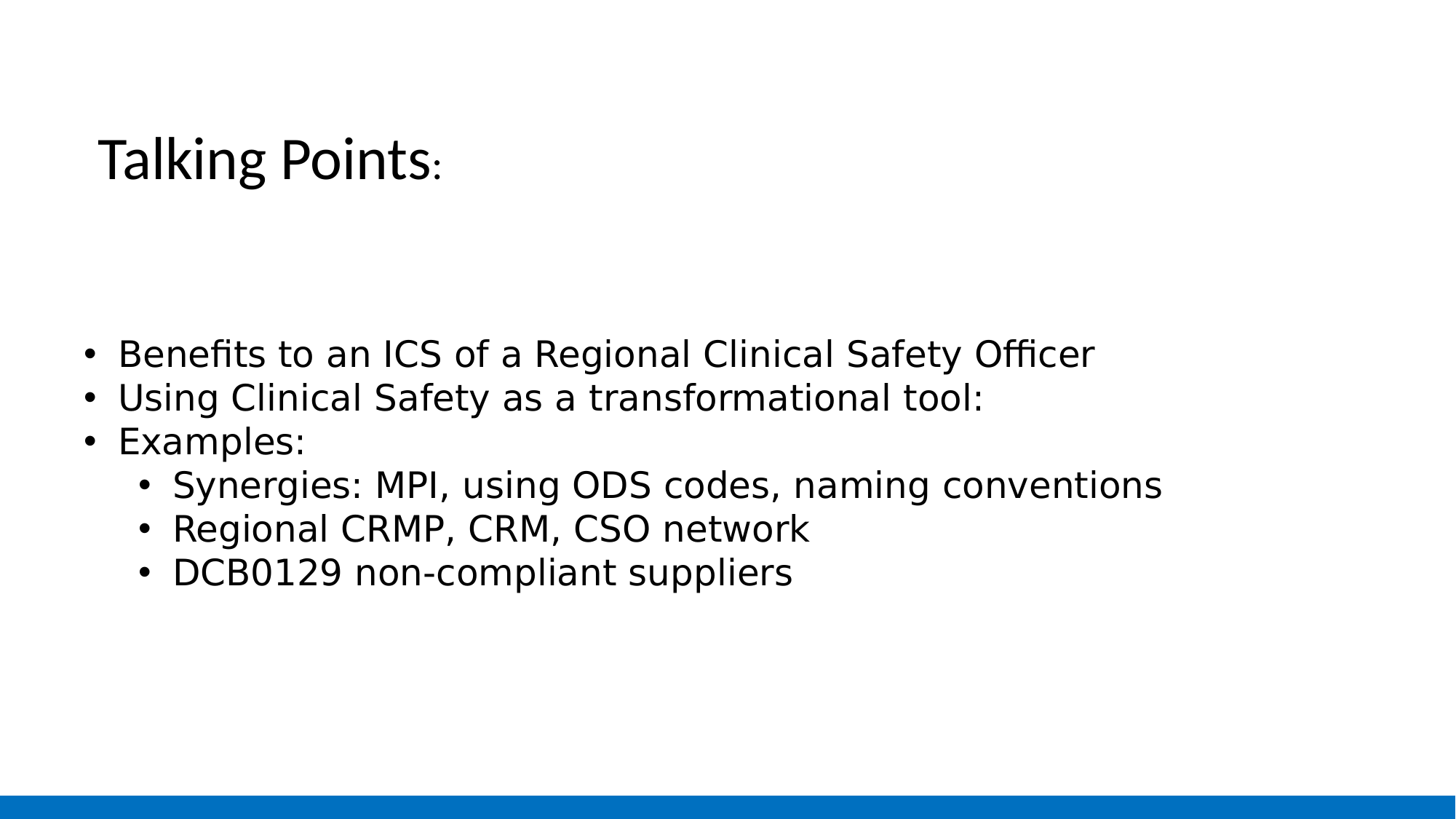

Talking Points:

Benefits to an ICS of a Regional Clinical Safety Officer
Using Clinical Safety as a transformational tool:
Examples:
Synergies: MPI, using ODS codes, naming conventions
Regional CRMP, CRM, CSO network
DCB0129 non-compliant suppliers
Health
Information
Exchange